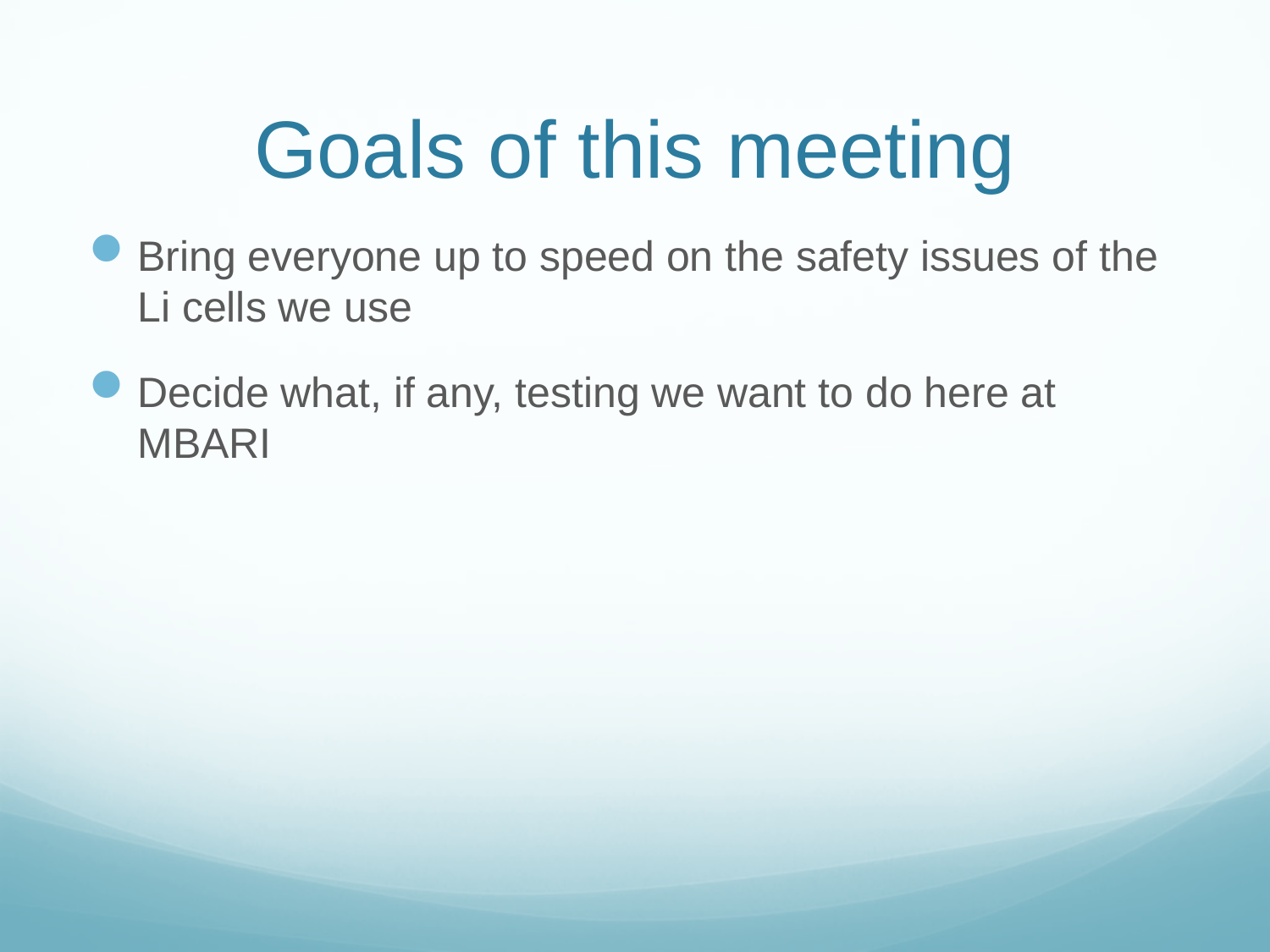

# Goals of this meeting
Bring everyone up to speed on the safety issues of the Li cells we use
Decide what, if any, testing we want to do here at MBARI